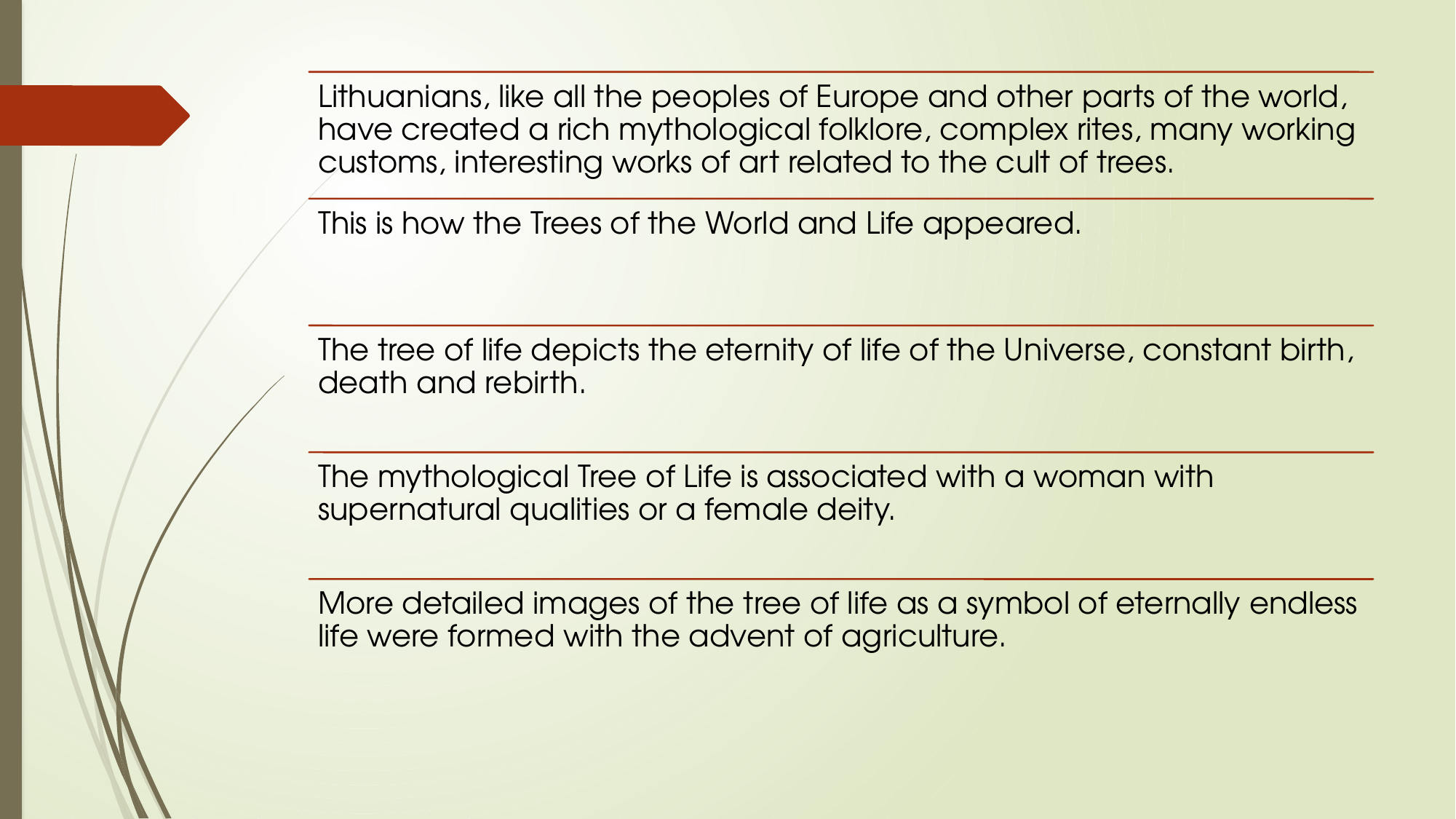

Lithuanians, like all the peoples of Europe and other parts of the world, have created a rich mythological folklore, complex rites, many working customs, interesting works of art related to the cult of trees.
This is how the Trees of the World and Life appeared.
The tree of life depicts the eternity of life of the Universe, constant birth, death and rebirth.
The mythological Tree of Life is associated with a woman with supernatural qualities or a female deity.
More detailed images of the tree of life as a symbol of eternally endless life were formed with the advent of agriculture.